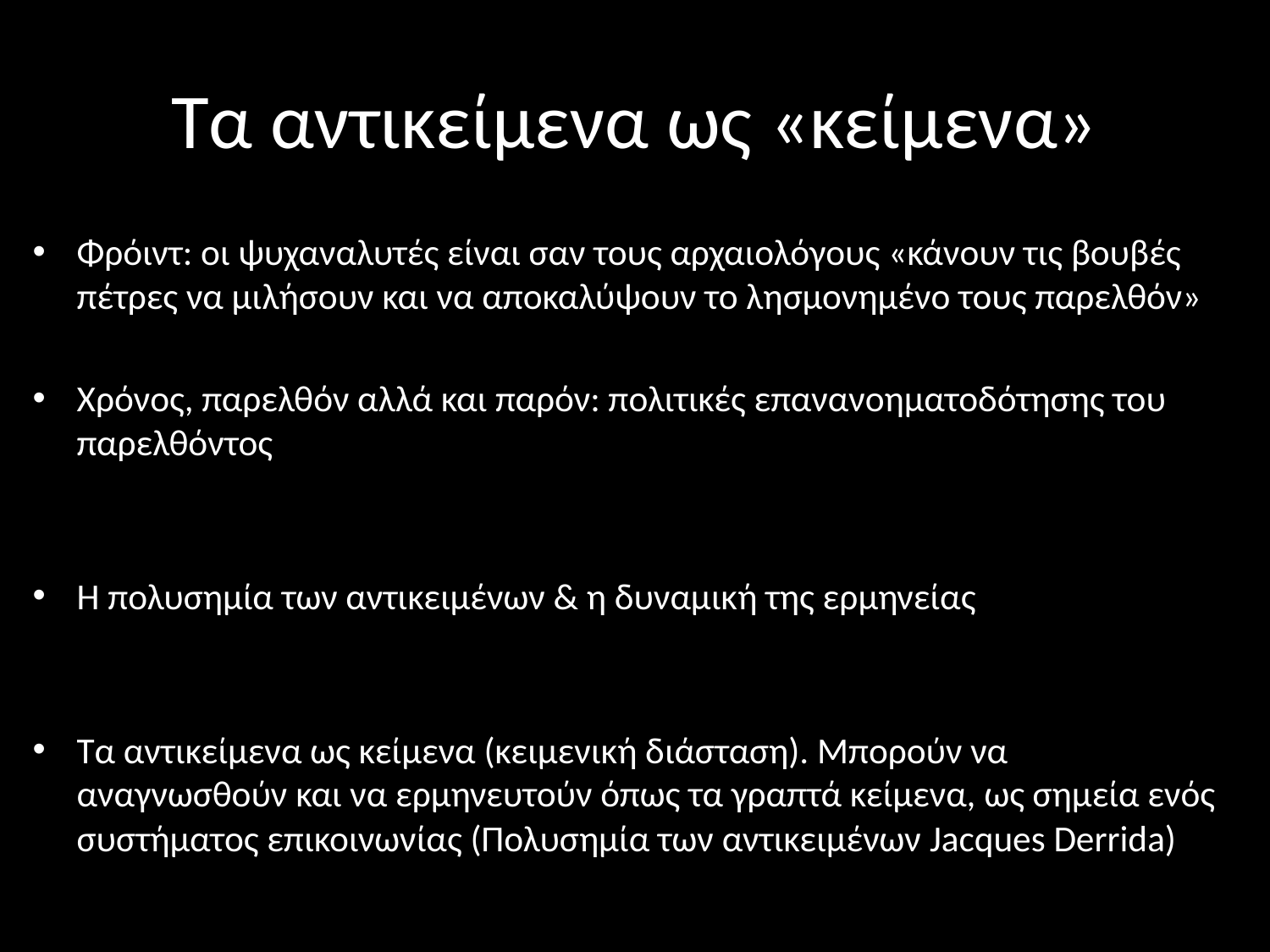

# Τα αντικείμενα ως «κείμενα»
Φρόιντ: οι ψυχαναλυτές είναι σαν τους αρχαιολόγους «κάνουν τις βουβές πέτρες να μιλήσουν και να αποκαλύψουν το λησμονημένο τους παρελθόν»

Χρόνος, παρελθόν αλλά και παρόν: πολιτικές επανανοηματοδότησης του παρελθόντος

Η πολυσημία των αντικειμένων & η δυναμική της ερμηνείας

Τα αντικείμενα ως κείμενα (κειμενική διάσταση). Μπορούν να αναγνωσθούν και να ερμηνευτούν όπως τα γραπτά κείμενα, ως σημεία ενός συστήματος επικοινωνίας (Πολυσημία των αντικειμένων Jacques Derrida)